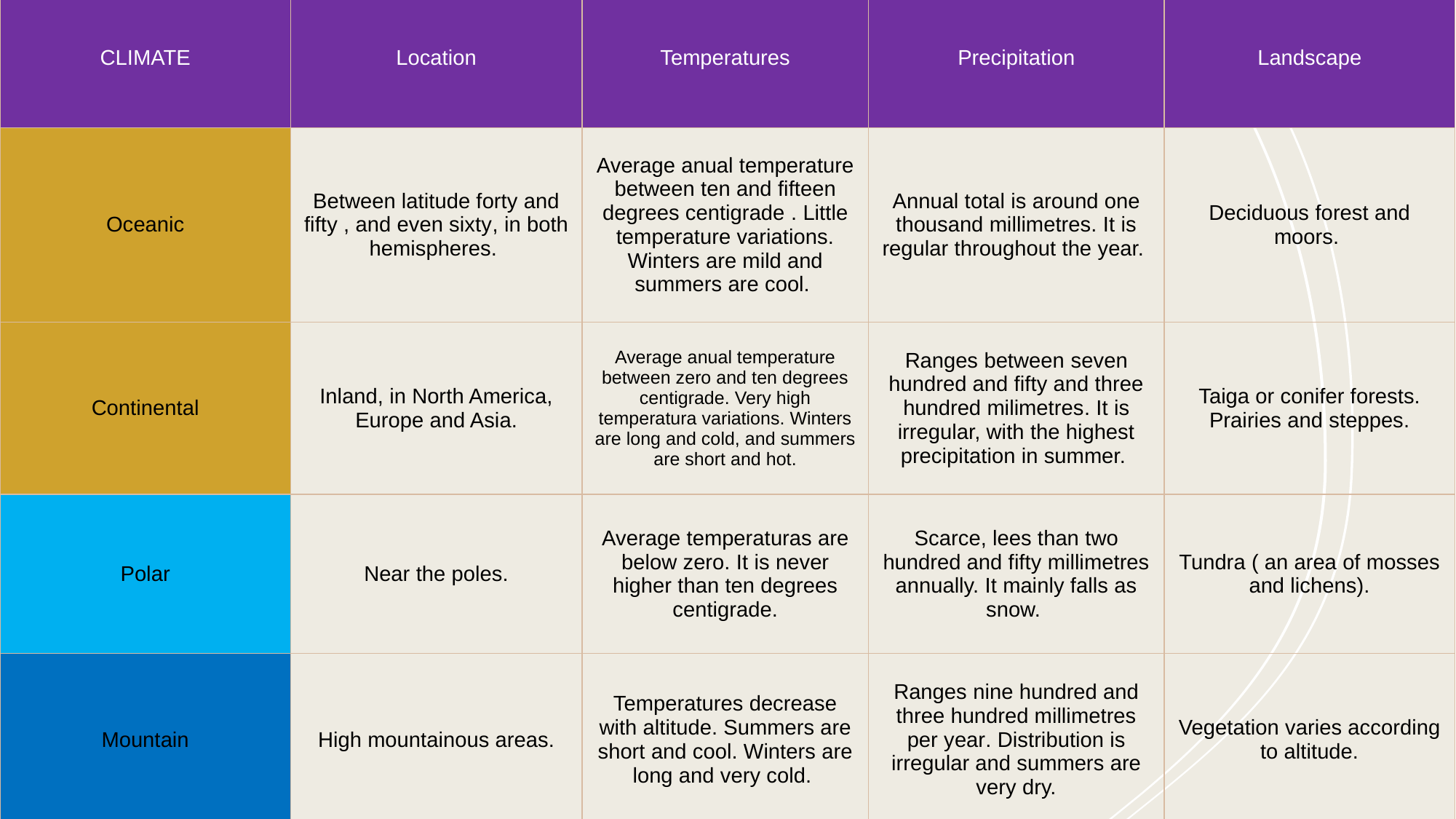

| CLIMATE | Location | Temperatures | Precipitation | Landscape |
| --- | --- | --- | --- | --- |
| Oceanic | Between latitude forty and fifty , and even sixty, in both hemispheres. | Average anual temperature between ten and fifteen degrees centigrade . Little temperature variations. Winters are mild and summers are cool. | Annual total is around one thousand millimetres. It is regular throughout the year. | Deciduous forest and moors. |
| Continental | Inland, in North America, Europe and Asia. | Average anual temperature between zero and ten degrees centigrade. Very high temperatura variations. Winters are long and cold, and summers are short and hot. | Ranges between seven hundred and fifty and three hundred milimetres. It is irregular, with the highest precipitation in summer. | Taiga or conifer forests. Prairies and steppes. |
| Polar | Near the poles. | Average temperaturas are below zero. It is never higher than ten degrees centigrade. | Scarce, lees than two hundred and fifty millimetres annually. It mainly falls as snow. | Tundra ( an area of mosses and lichens). |
| Mountain | High mountainous areas. | Temperatures decrease with altitude. Summers are short and cool. Winters are long and very cold. | Ranges nine hundred and three hundred millimetres per year. Distribution is irregular and summers are very dry. | Vegetation varies according to altitude. |